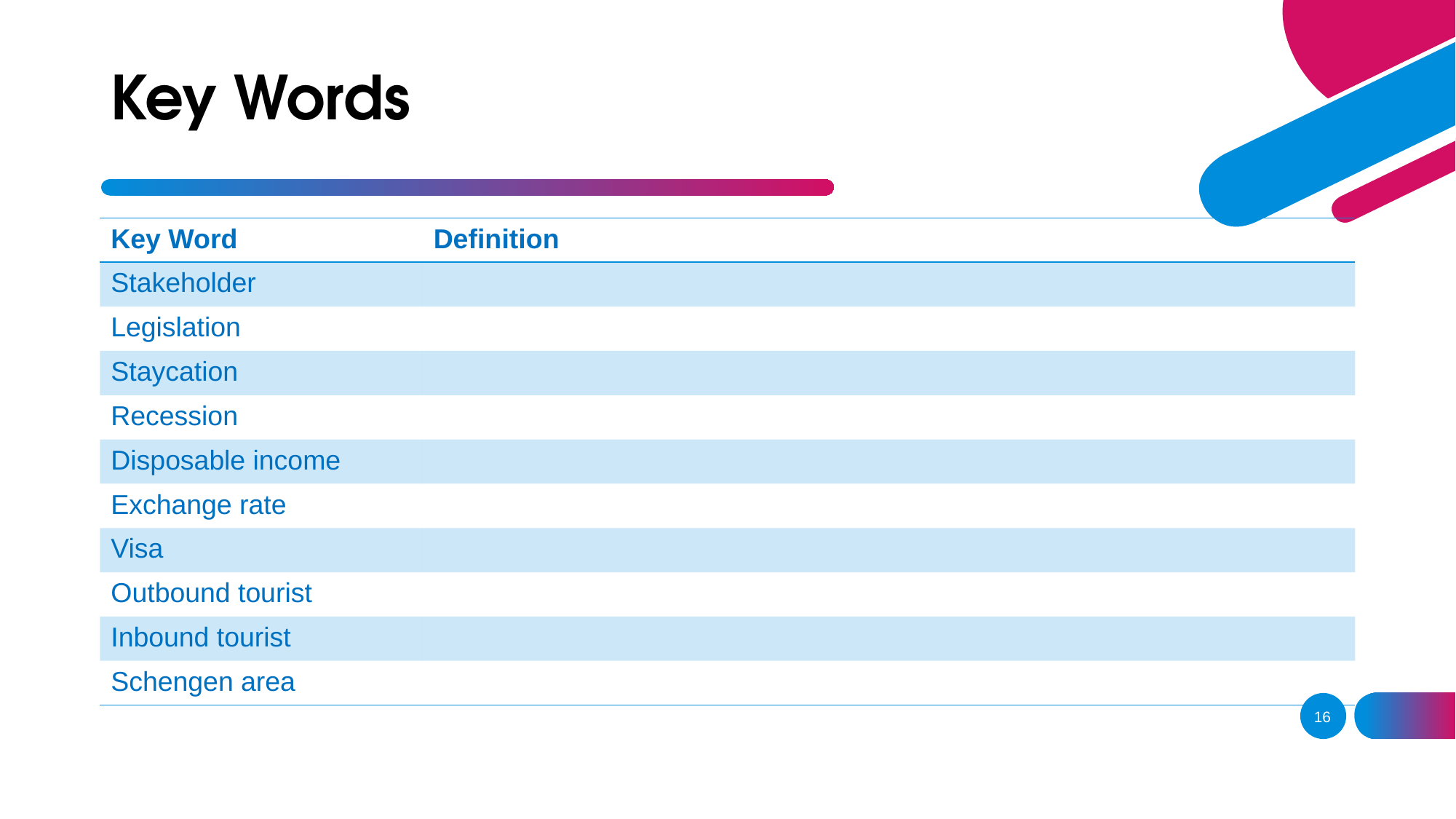

# Key Words
| Key Word | Definition |
| --- | --- |
| Stakeholder |  |
| Legislation |  |
| Staycation |  |
| Recession |  |
| Disposable income |  |
| Exchange rate |  |
| Visa |  |
| Outbound tourist |  |
| Inbound tourist |  |
| Schengen area |  |
16